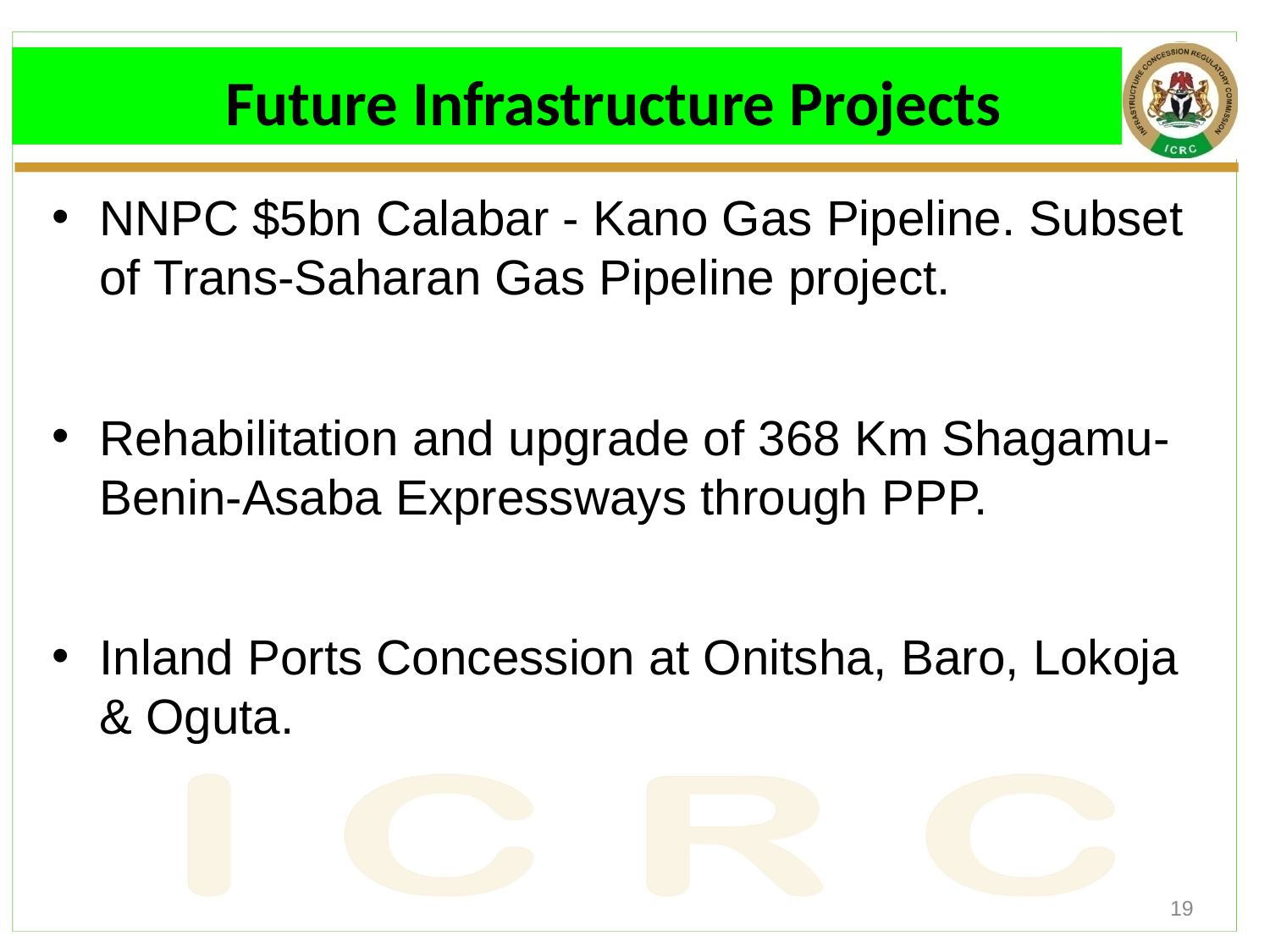

# Future Infrastructure Projects
NNPC $5bn Calabar - Kano Gas Pipeline. Subset of Trans-Saharan Gas Pipeline project.

Rehabilitation and upgrade of 368 Km Shagamu-Benin-Asaba Expressways through PPP.

Inland Ports Concession at Onitsha, Baro, Lokoja & Oguta.
19